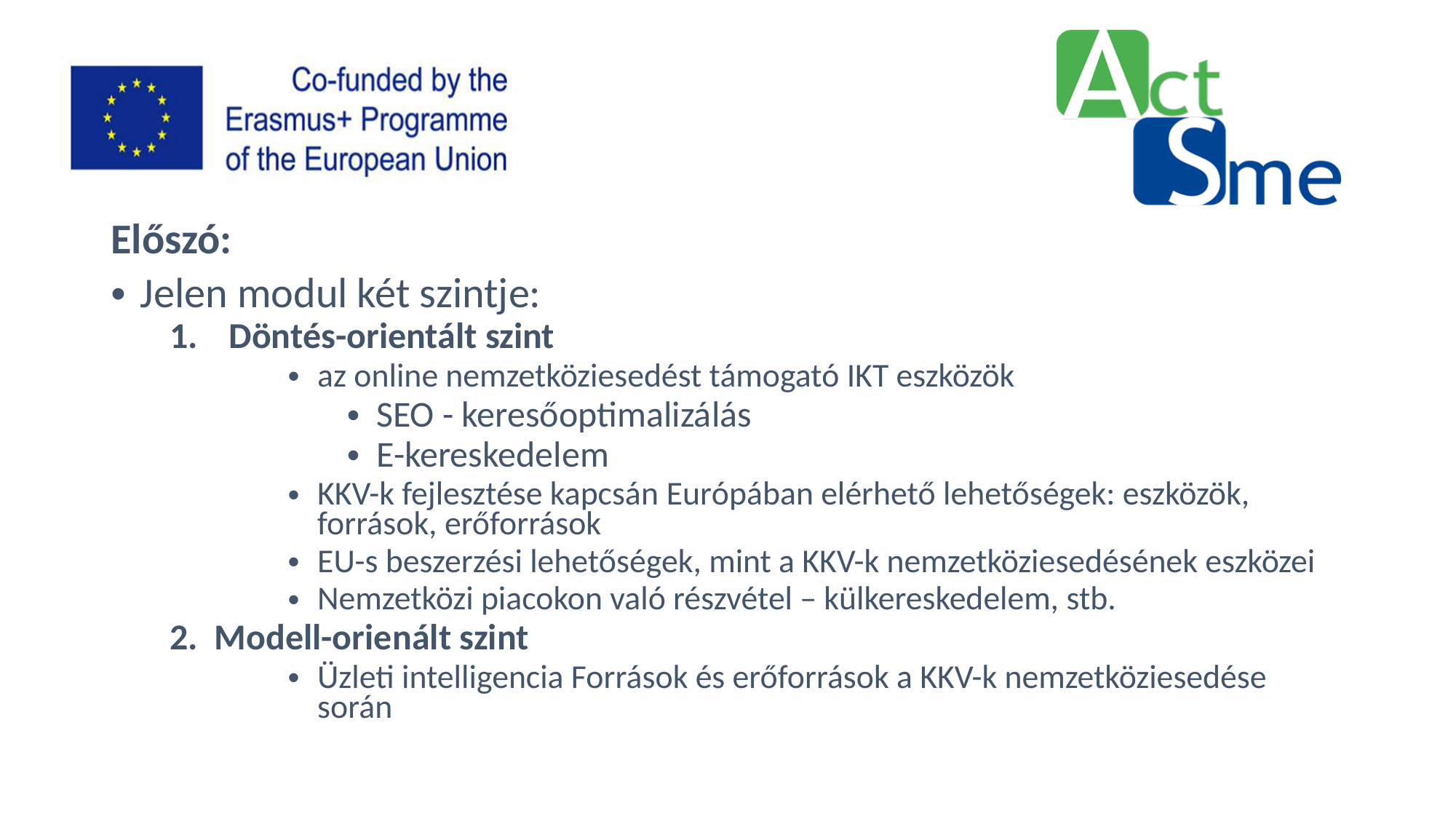

Előszó:
Jelen modul két szintje:
Döntés-orientált szint
az online nemzetköziesedést támogató IKT eszközök
SEO - keresőoptimalizálás
E-kereskedelem
KKV-k fejlesztése kapcsán Európában elérhető lehetőségek: eszközök, források, erőforrások
EU-s beszerzési lehetőségek, mint a KKV-k nemzetköziesedésének eszközei
Nemzetközi piacokon való részvétel – külkereskedelem, stb.
2.  Modell-orienált szint
Üzleti intelligencia Források és erőforrások a KKV-k nemzetköziesedése során